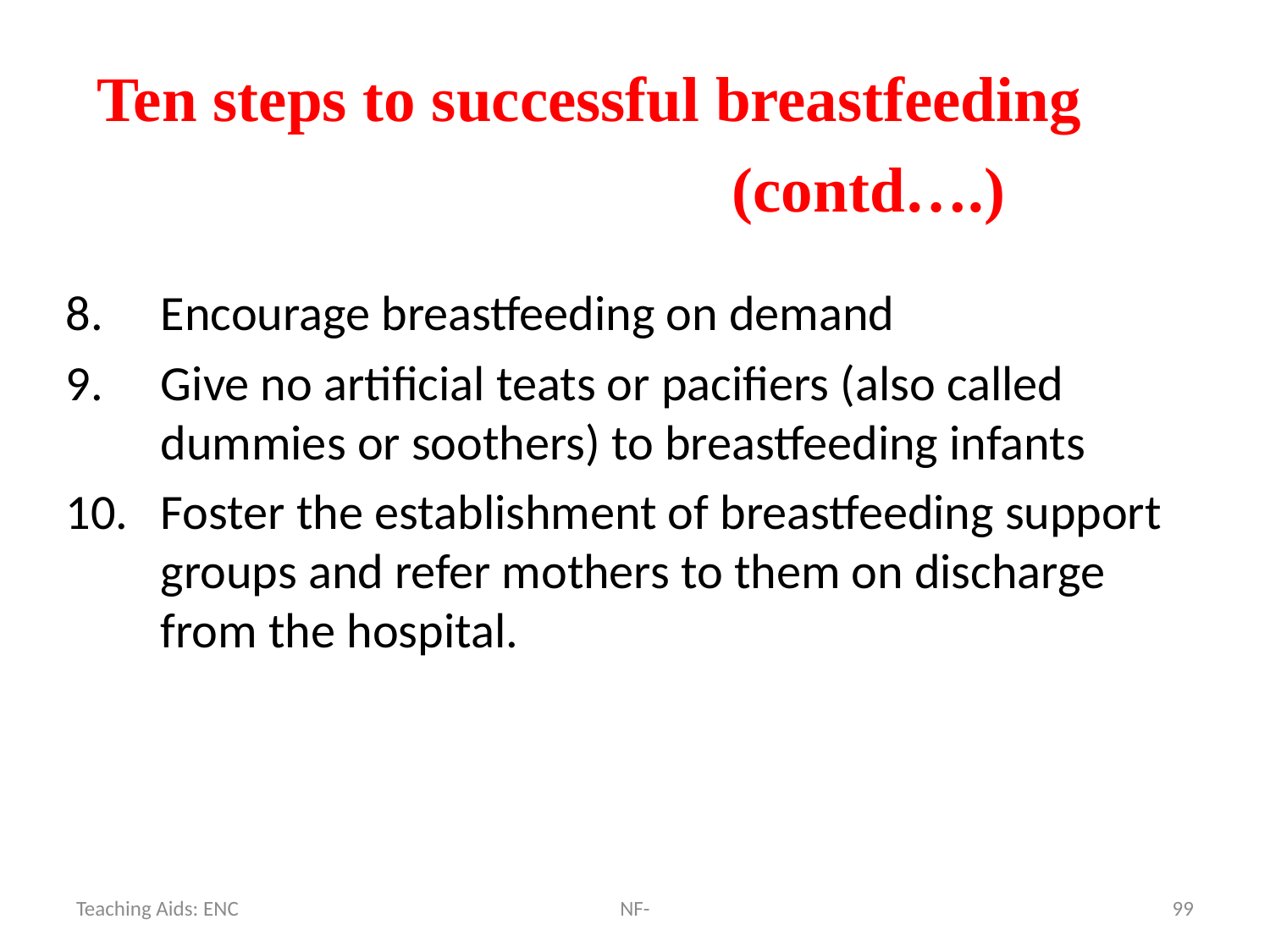

Ten steps to successful breastfeeding 							(contd….)
Encourage breastfeeding on demand
Give no artificial teats or pacifiers (also called dummies or soothers) to breastfeeding infants
Foster the establishment of breastfeeding support groups and refer mothers to them on discharge from the hospital.

NF-
99
Teaching Aids: ENC